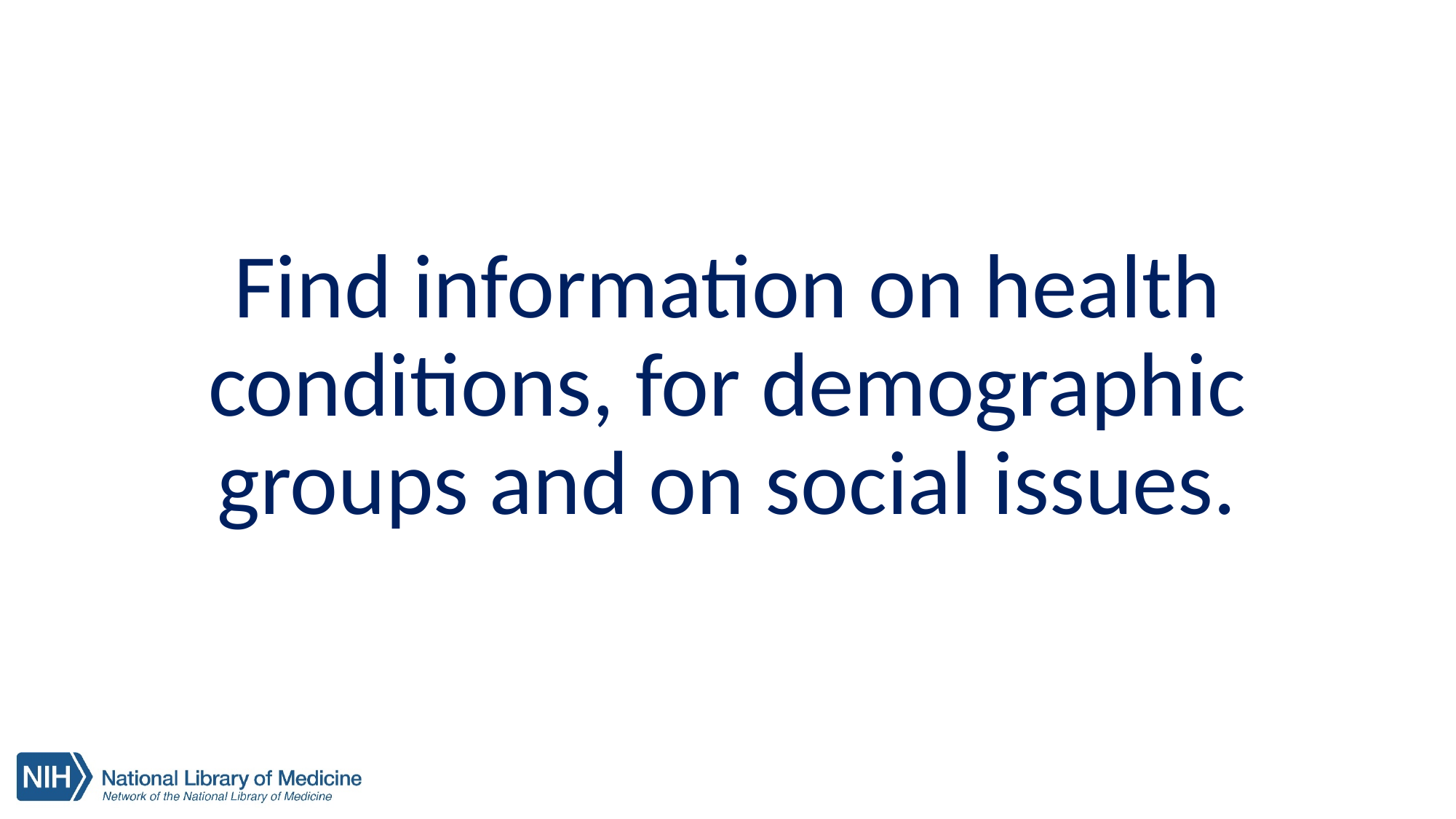

# Find information on health conditions, for demographic groups and on social issues.